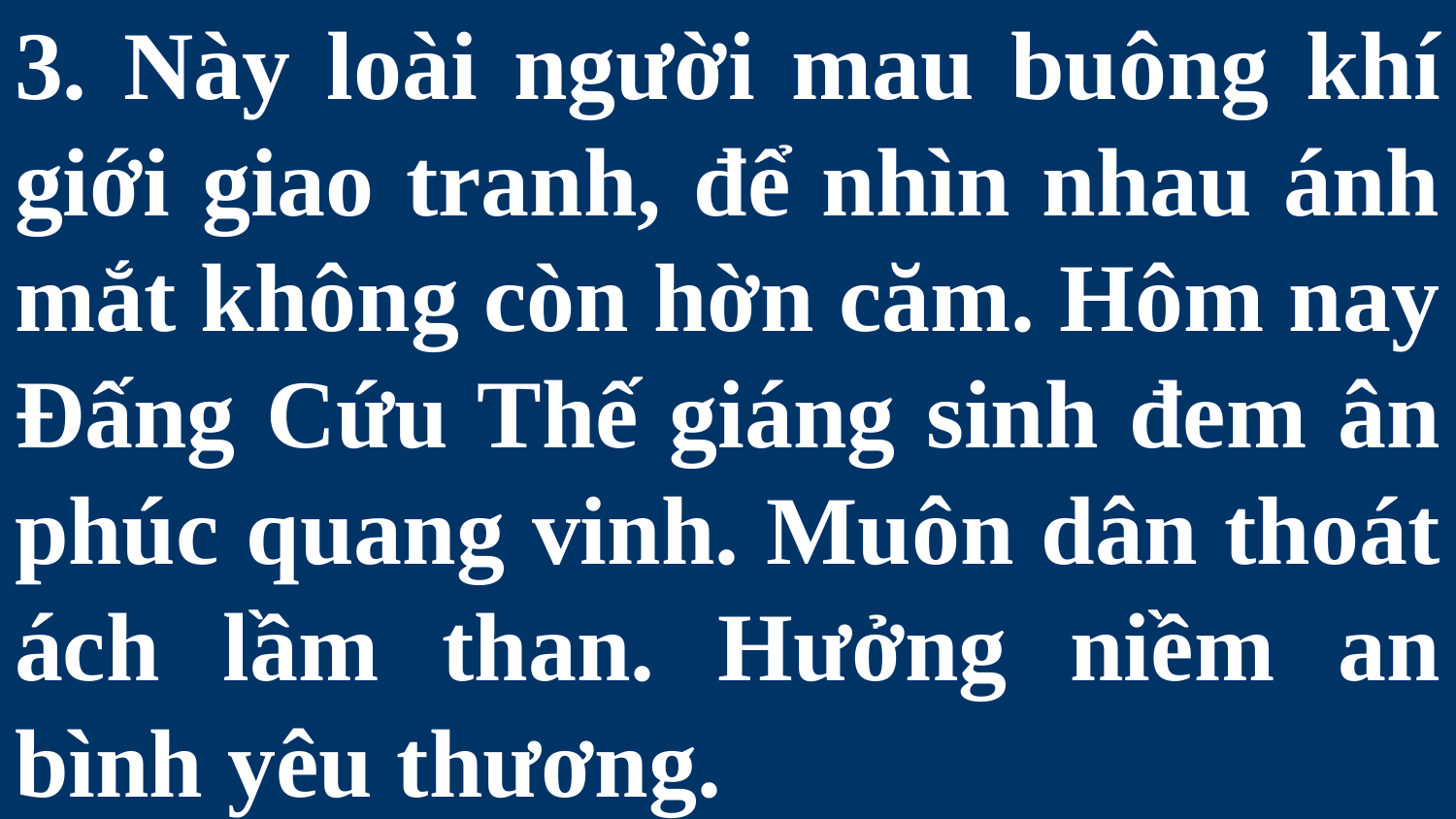

# 3. Này loài người mau buông khí giới giao tranh, để nhìn nhau ánh mắt không còn hờn căm. Hôm nay Đấng Cứu Thế giáng sinh đem ân phúc quang vinh. Muôn dân thoát ách lầm than. Hưởng niềm an bình yêu thương.